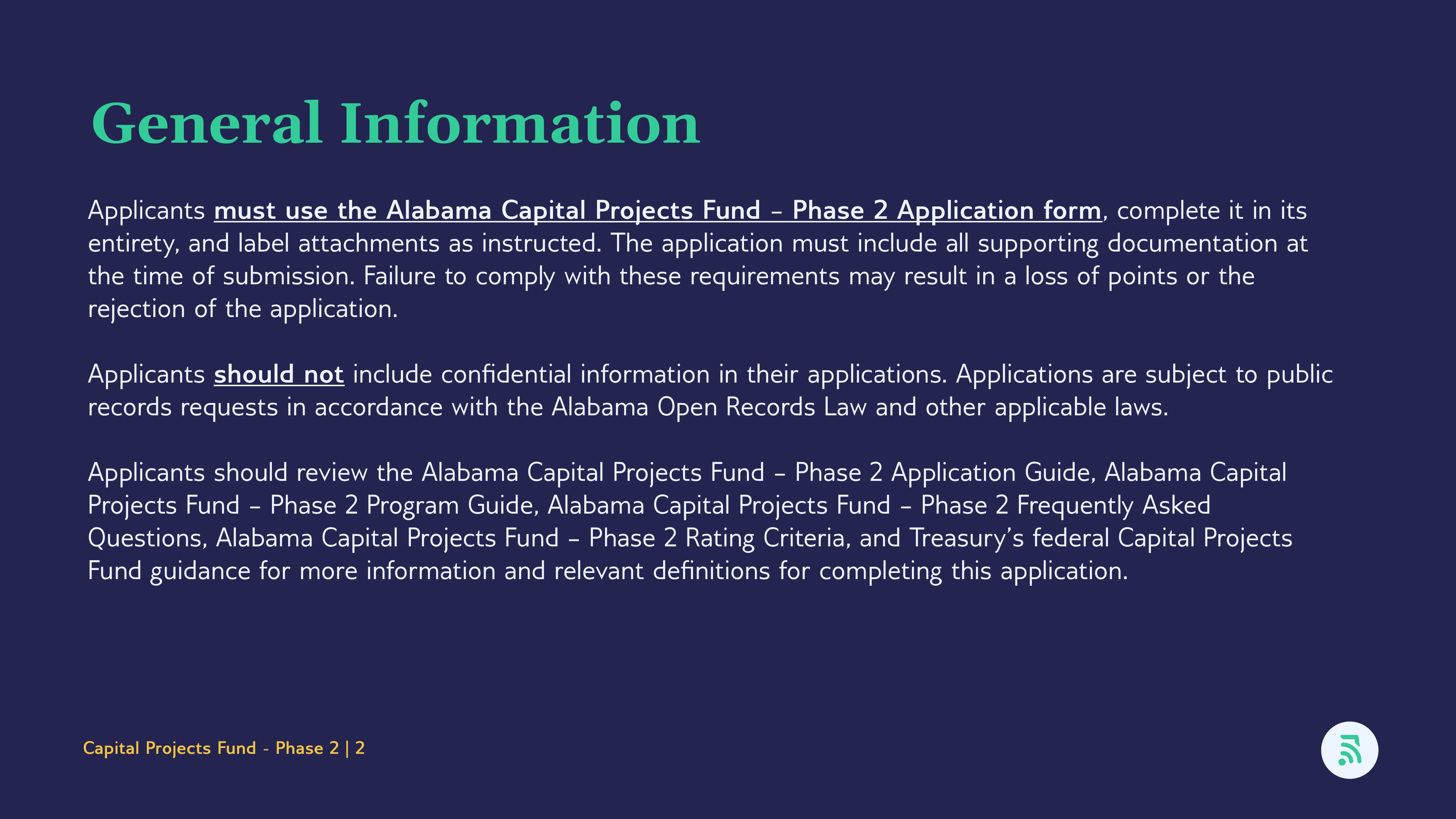

General Information
Applicants must use the Alabama Capital Projects Fund – Phase 2 Application form, complete it in its entirety, and label attachments as instructed. The application must include all supporting documentation at the time of submission. Failure to comply with these requirements may result in a loss of points or the rejection of the application.

Applicants should not include confidential information in their applications. Applications are subject to public records requests in accordance with the Alabama Open Records Law and other applicable laws.

Applicants should review the Alabama Capital Projects Fund – Phase 2 Application Guide, Alabama Capital Projects Fund – Phase 2 Program Guide, Alabama Capital Projects Fund – Phase 2 Frequently Asked Questions, Alabama Capital Projects Fund – Phase 2 Rating Criteria, and Treasury’s federal Capital Projects Fund guidance for more information and relevant definitions for completing this application.
Capital Projects Fund - Phase 2 | 2